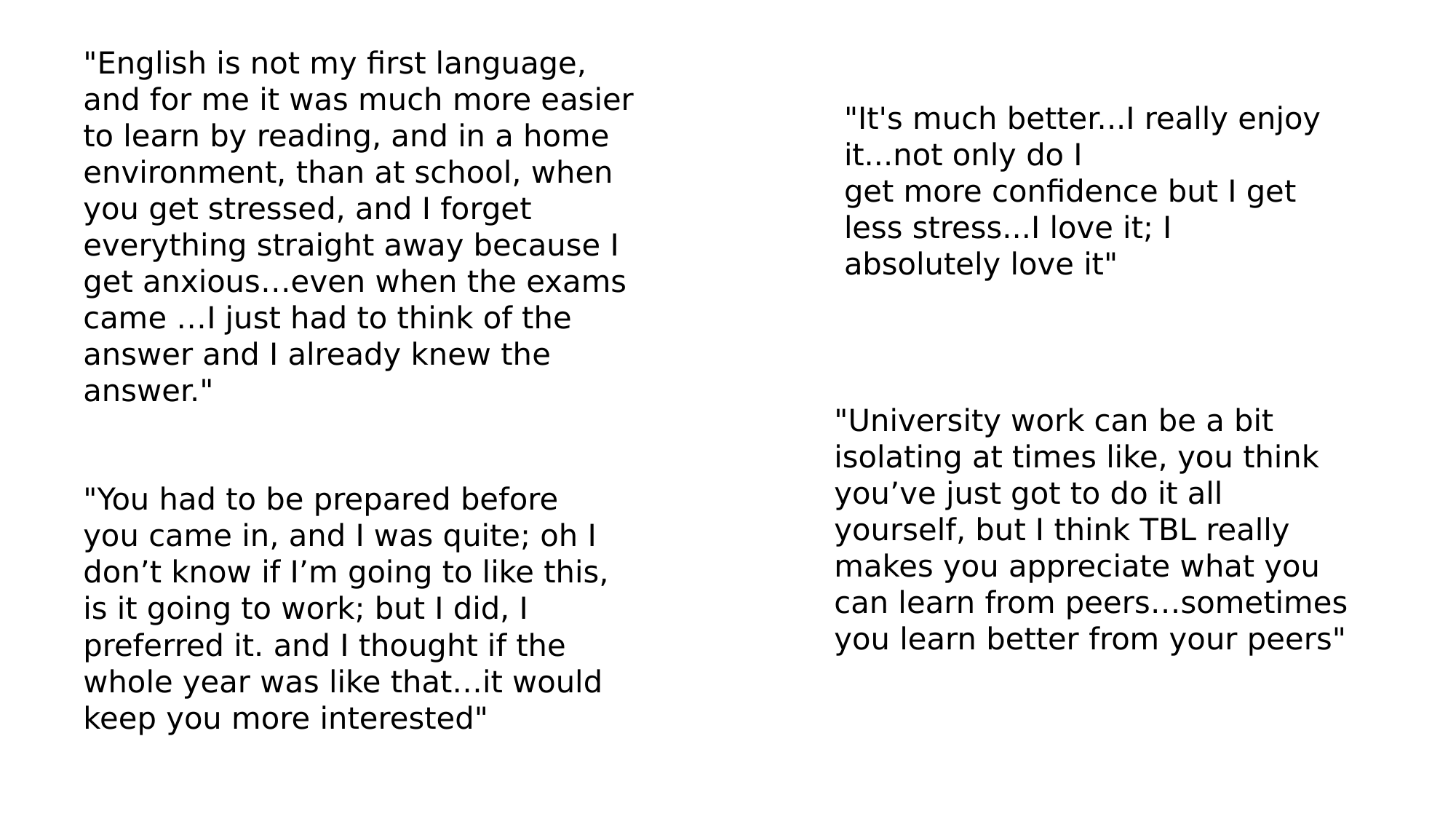

"English is not my first language, and for me it was much more easier to learn by reading, and in a home environment, than at school, when you get stressed, and I forget everything straight away because I get anxious…even when the exams came …I just had to think of the answer and I already knew the answer."
"It's much better...I really enjoy it...not only do I get more confidence but I get less stress...I love it; I absolutely love it"
"University work can be a bit isolating at times like, you think you’ve just got to do it all yourself, but I think TBL really makes you appreciate what you can learn from peers…sometimes you learn better from your peers"
"You had to be prepared before you came in, and I was quite; oh I don’t know if I’m going to like this, is it going to work; but I did, I preferred it. and I thought if the whole year was like that…it would keep you more interested"